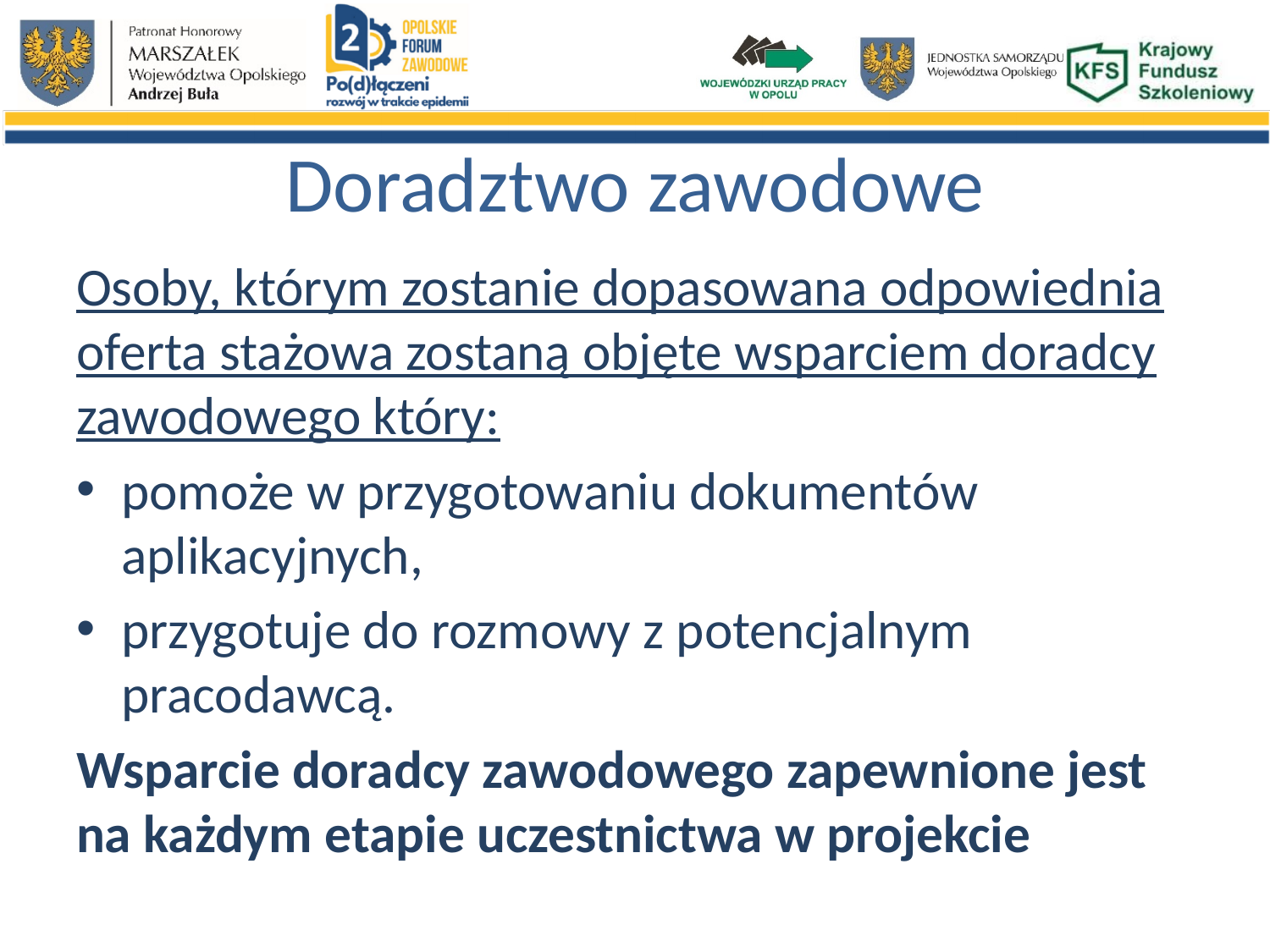

# Doradztwo zawodowe
Osoby, którym zostanie dopasowana odpowiednia oferta stażowa zostaną objęte wsparciem doradcy zawodowego który:
pomoże w przygotowaniu dokumentów aplikacyjnych,
przygotuje do rozmowy z potencjalnym pracodawcą.
Wsparcie doradcy zawodowego zapewnione jest na każdym etapie uczestnictwa w projekcie